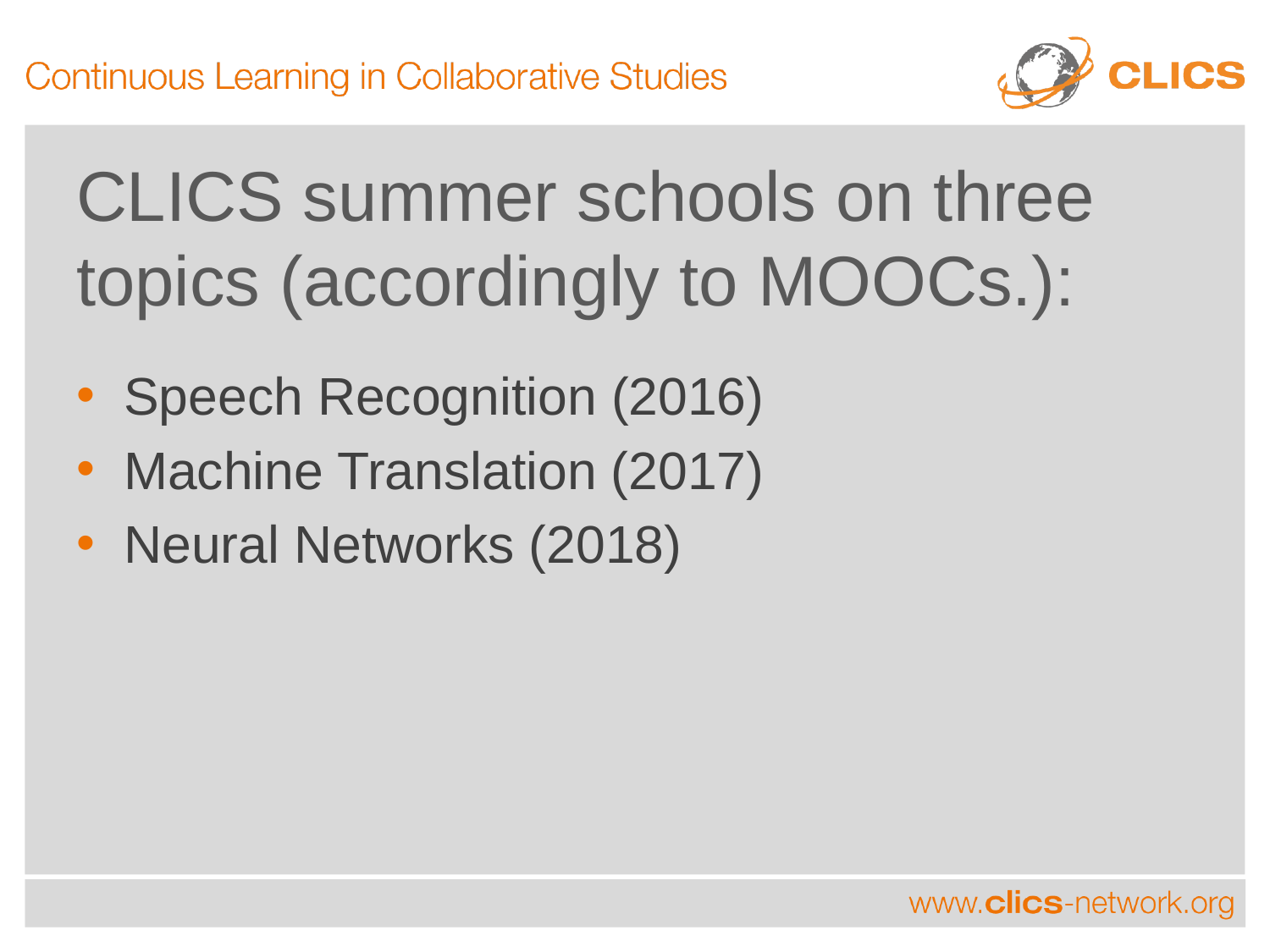

# CLICS summer schools on three topics (accordingly to MOOCs.):
Speech Recognition (2016)
Machine Translation (2017)
Neural Networks (2018)